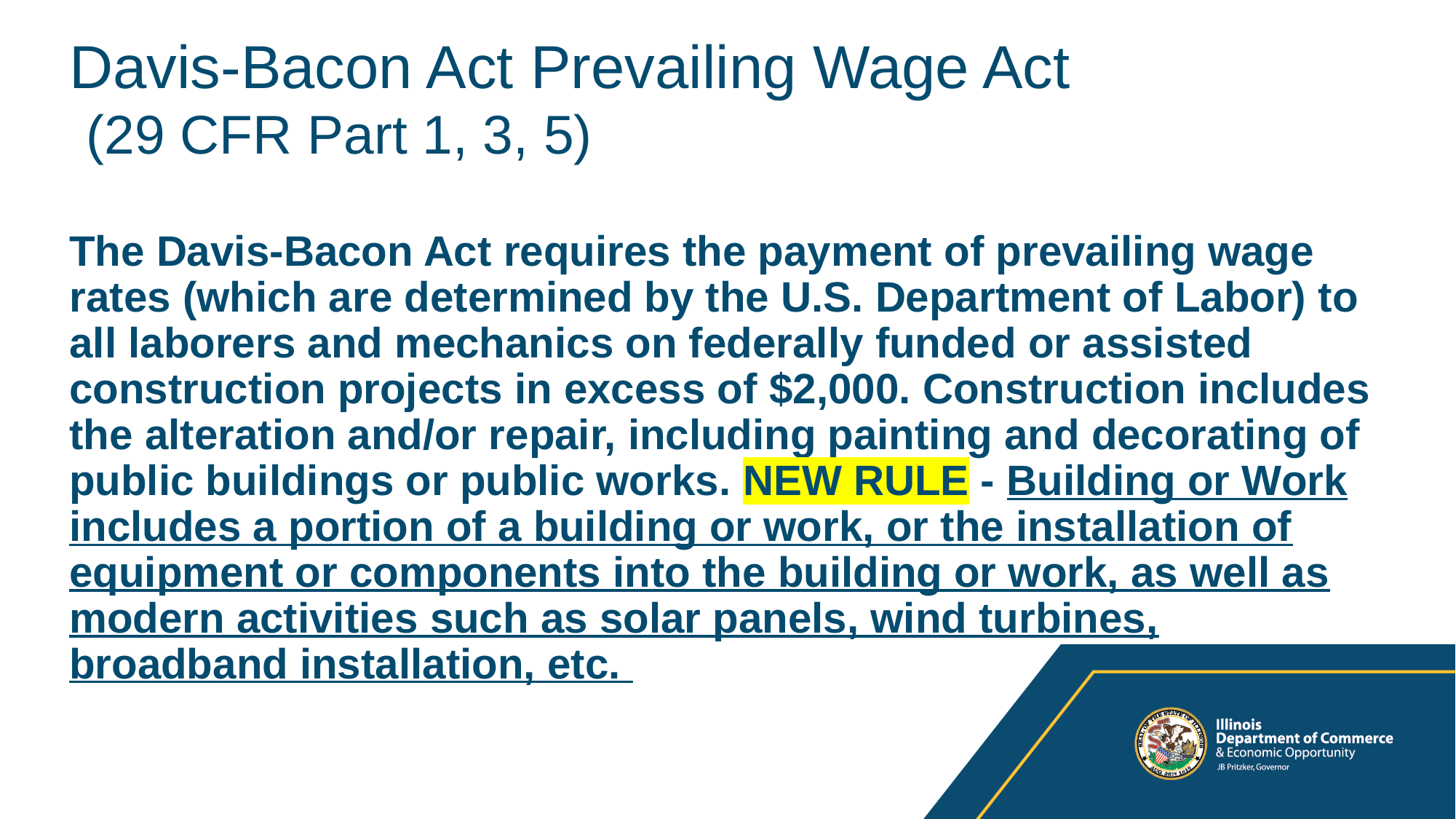

# Davis-Bacon Act Prevailing Wage Act (29 CFR Part 1, 3, 5)
The Davis-Bacon Act requires the payment of prevailing wage rates (which are determined by the U.S. Department of Labor) to all laborers and mechanics on federally funded or assisted construction projects in excess of $2,000. Construction includes the alteration and/or repair, including painting and decorating of public buildings or public works. NEW RULE - Building or Work includes a portion of a building or work, or the installation of equipment or components into the building or work, as well as modern activities such as solar panels, wind turbines, broadband installation, etc.